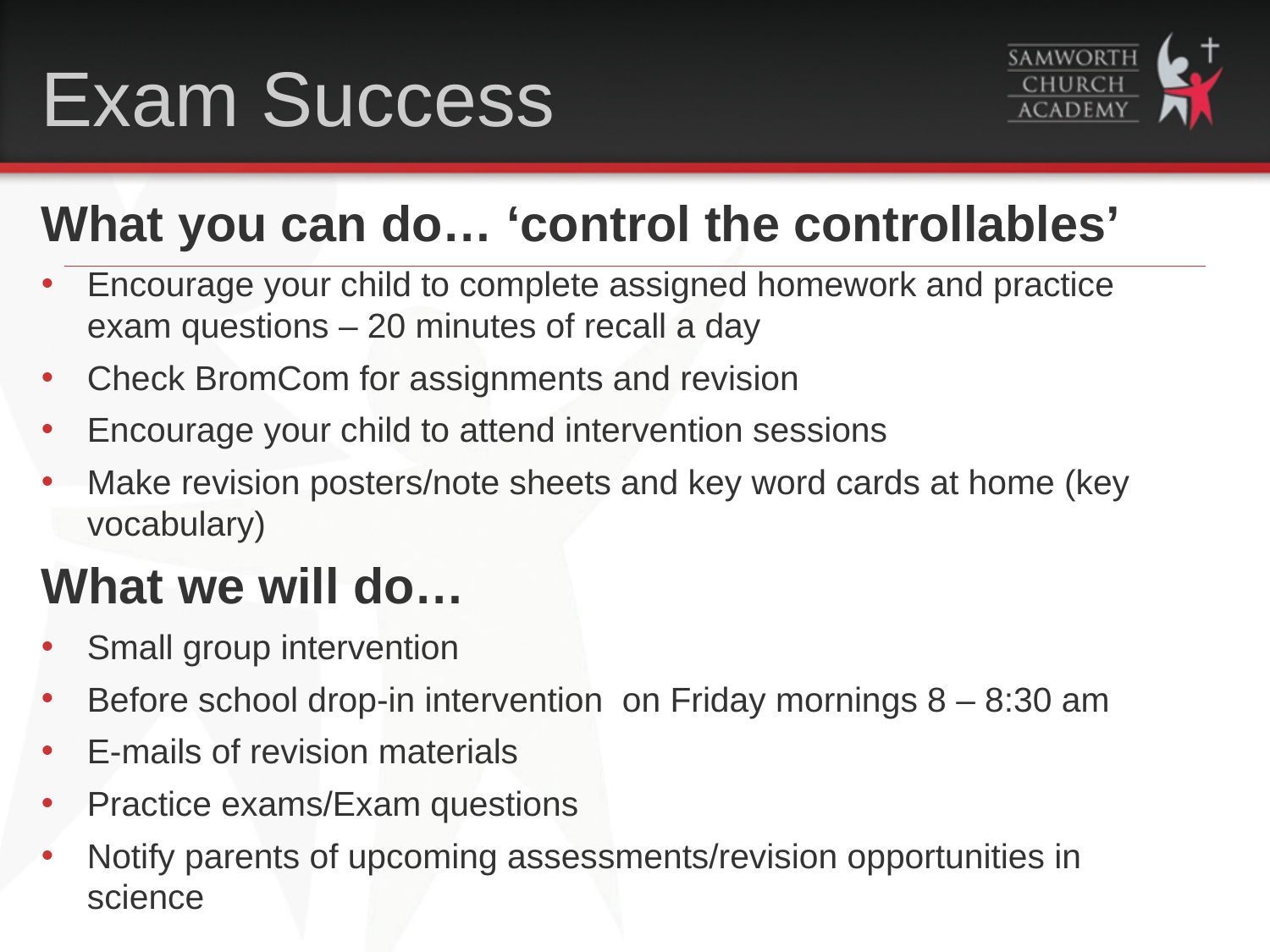

Exam Success
What you can do… ‘control the controllables’
Encourage your child to complete assigned homework and practice exam questions – 20 minutes of recall a day
Check BromCom for assignments and revision
Encourage your child to attend intervention sessions
Make revision posters/note sheets and key word cards at home (key vocabulary)
What we will do…
Small group intervention
Before school drop-in intervention  on Friday mornings 8 – 8:30 am
E-mails of revision materials
Practice exams/Exam questions
Notify parents of upcoming assessments/revision opportunities in science